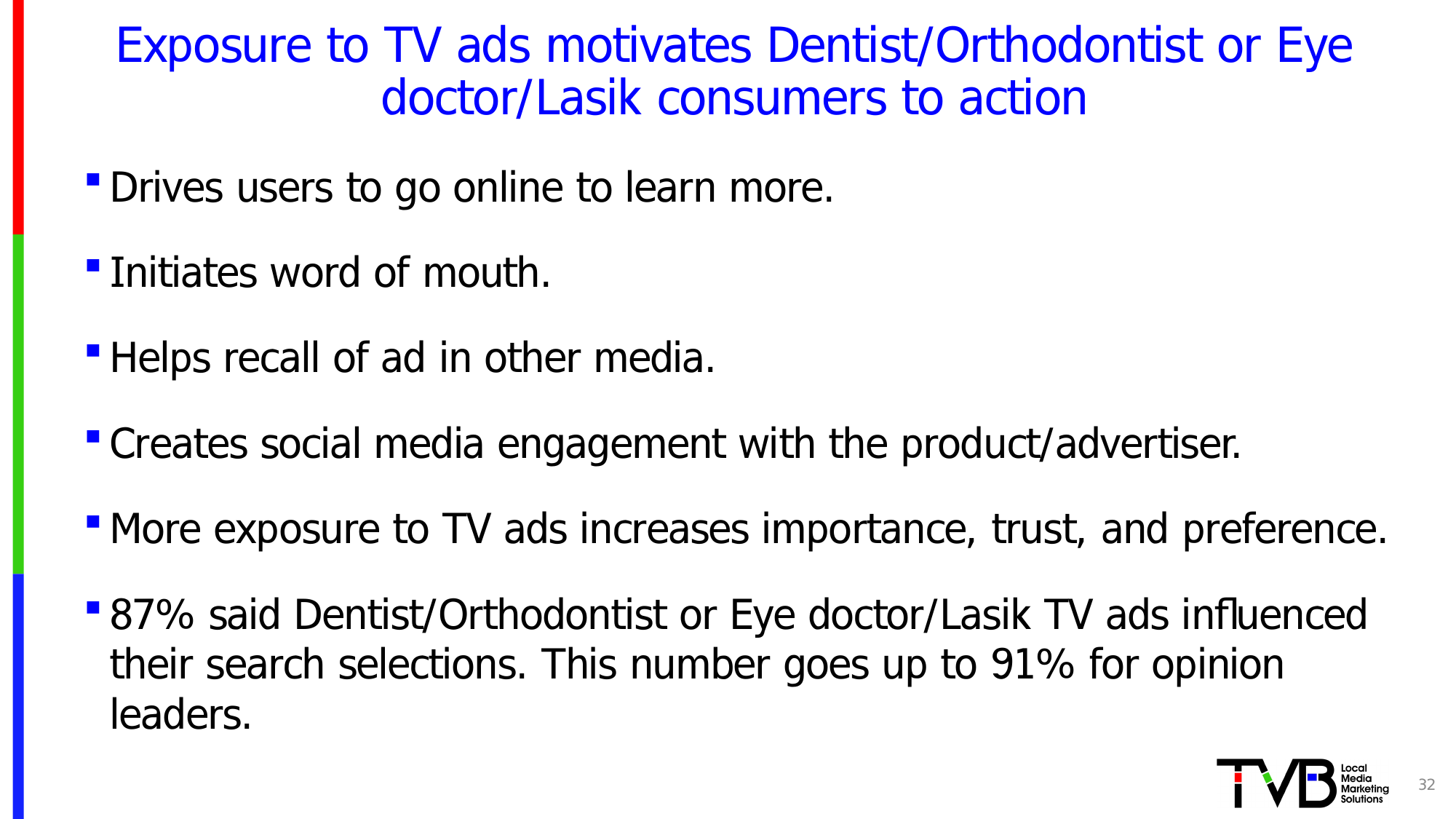

# Exposure to TV ads motivates Dentist/Orthodontist or Eye doctor/Lasik consumers to action
Drives users to go online to learn more.
Initiates word of mouth.
Helps recall of ad in other media.
Creates social media engagement with the product/advertiser.
More exposure to TV ads increases importance, trust, and preference.
87% said Dentist/Orthodontist or Eye doctor/Lasik TV ads influenced their search selections. This number goes up to 91% for opinion leaders.
32